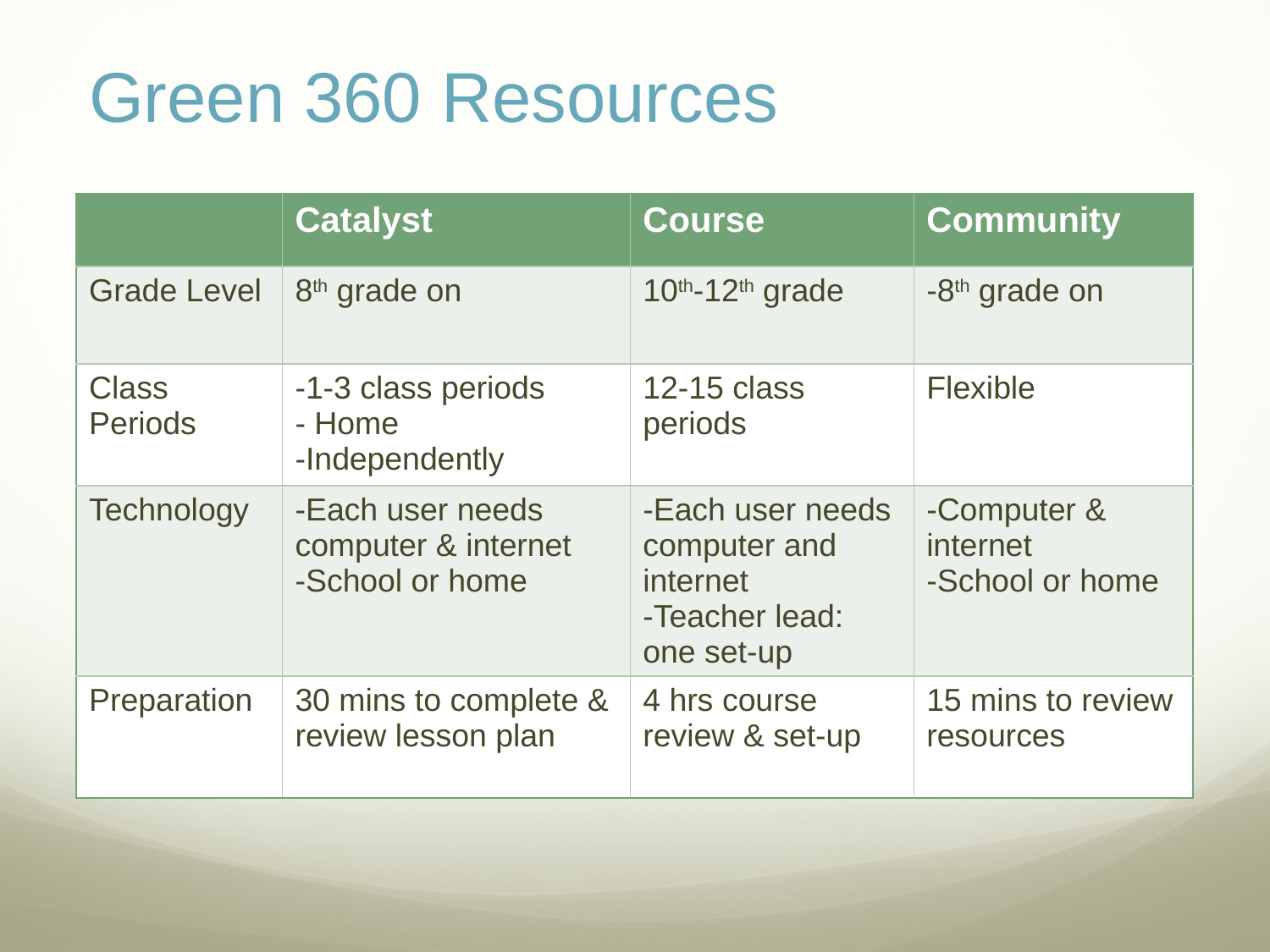

# Green 360 Resources
|  | Catalyst | Course | Community |
| --- | --- | --- | --- |
| Grade Level | 8th grade on | 10th-12th grade | -8th grade on |
| Class Periods | -1-3 class periods - Home -Independently | 12-15 class periods | Flexible |
| Technology | -Each user needs computer & internet -School or home | -Each user needs computer and internet -Teacher lead: one set-up | -Computer & internet -School or home |
| Preparation | 30 mins to complete & review lesson plan | 4 hrs course review & set-up | 15 mins to review resources |